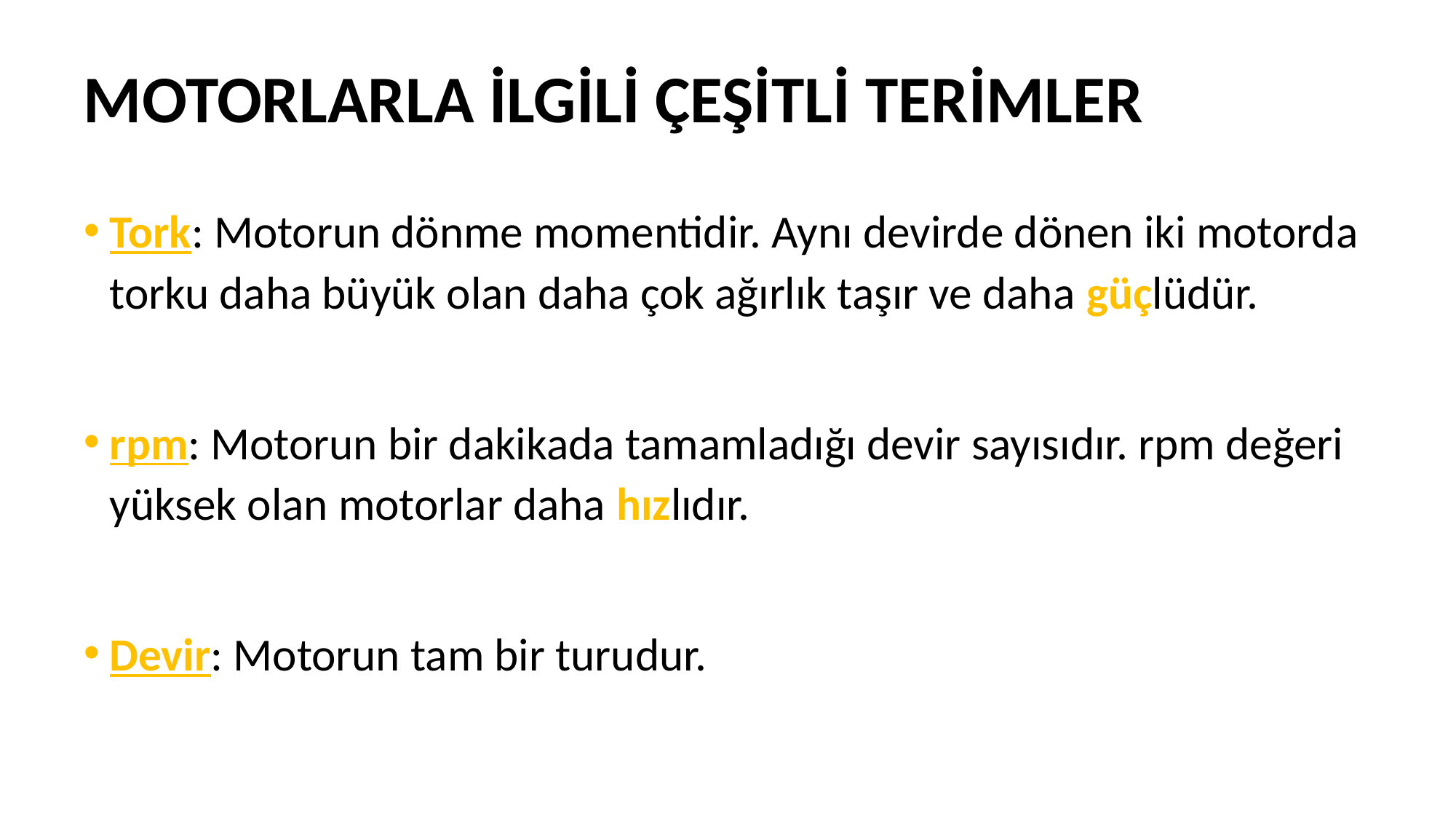

# MOTORLARLA İLGİLİ ÇEŞİTLİ TERİMLER
Tork: Motorun dönme momentidir. Aynı devirde dönen iki motorda torku daha büyük olan daha çok ağırlık taşır ve daha güçlüdür.

rpm: Motorun bir dakikada tamamladığı devir sayısıdır. rpm değeri yüksek olan motorlar daha hızlıdır.

Devir: Motorun tam bir turudur.